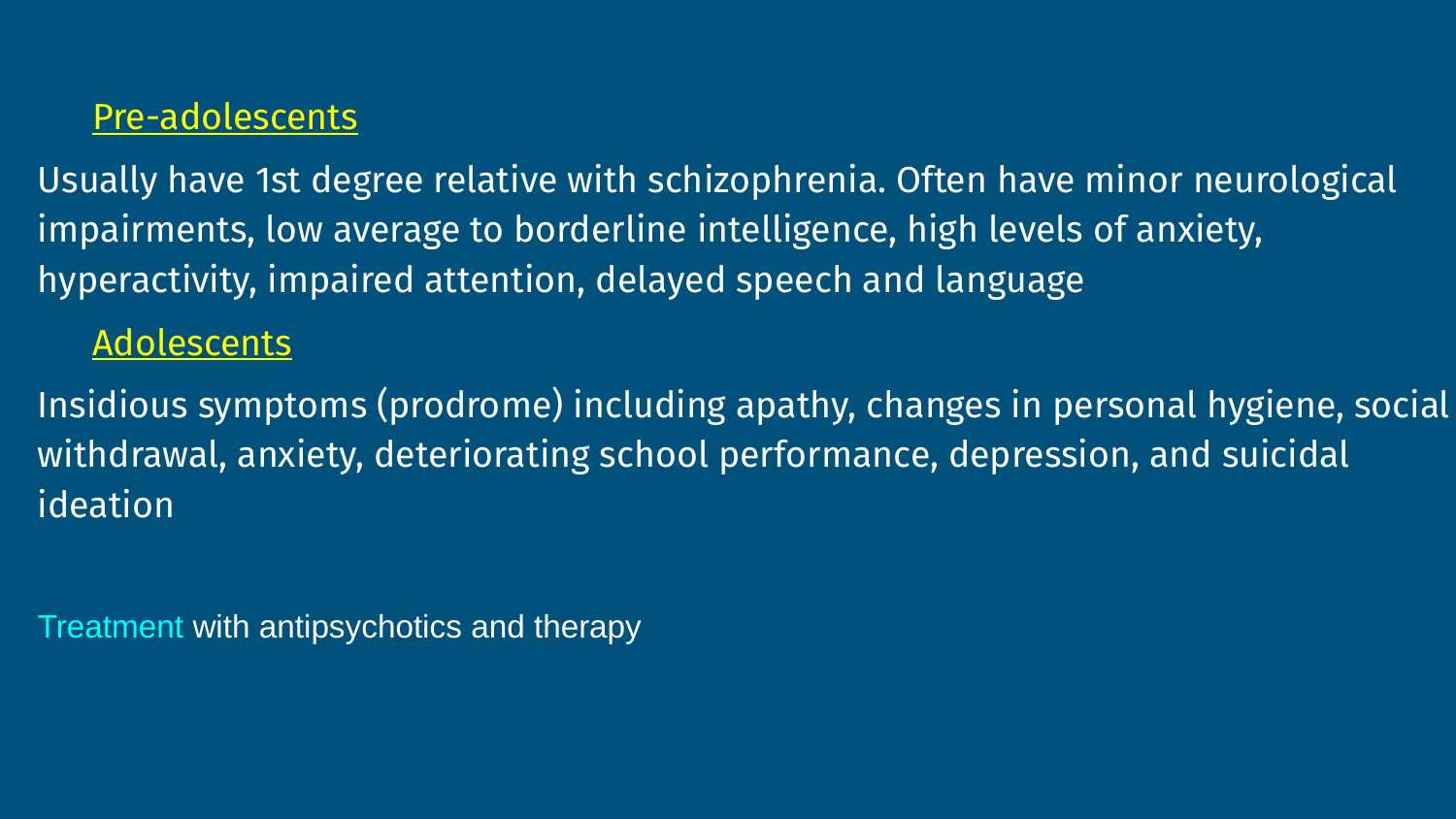

Pre-adolescents
Usually have 1st degree relative with schizophrenia. Often have minor neurological impairments, low average to borderline intelligence, high levels of anxiety, hyperactivity, impaired attention, delayed speech and language
Adolescents
Insidious symptoms (prodrome) including apathy, changes in personal hygiene, social withdrawal, anxiety, deteriorating school performance, depression, and suicidal ideation

Treatment with antipsychotics and therapy